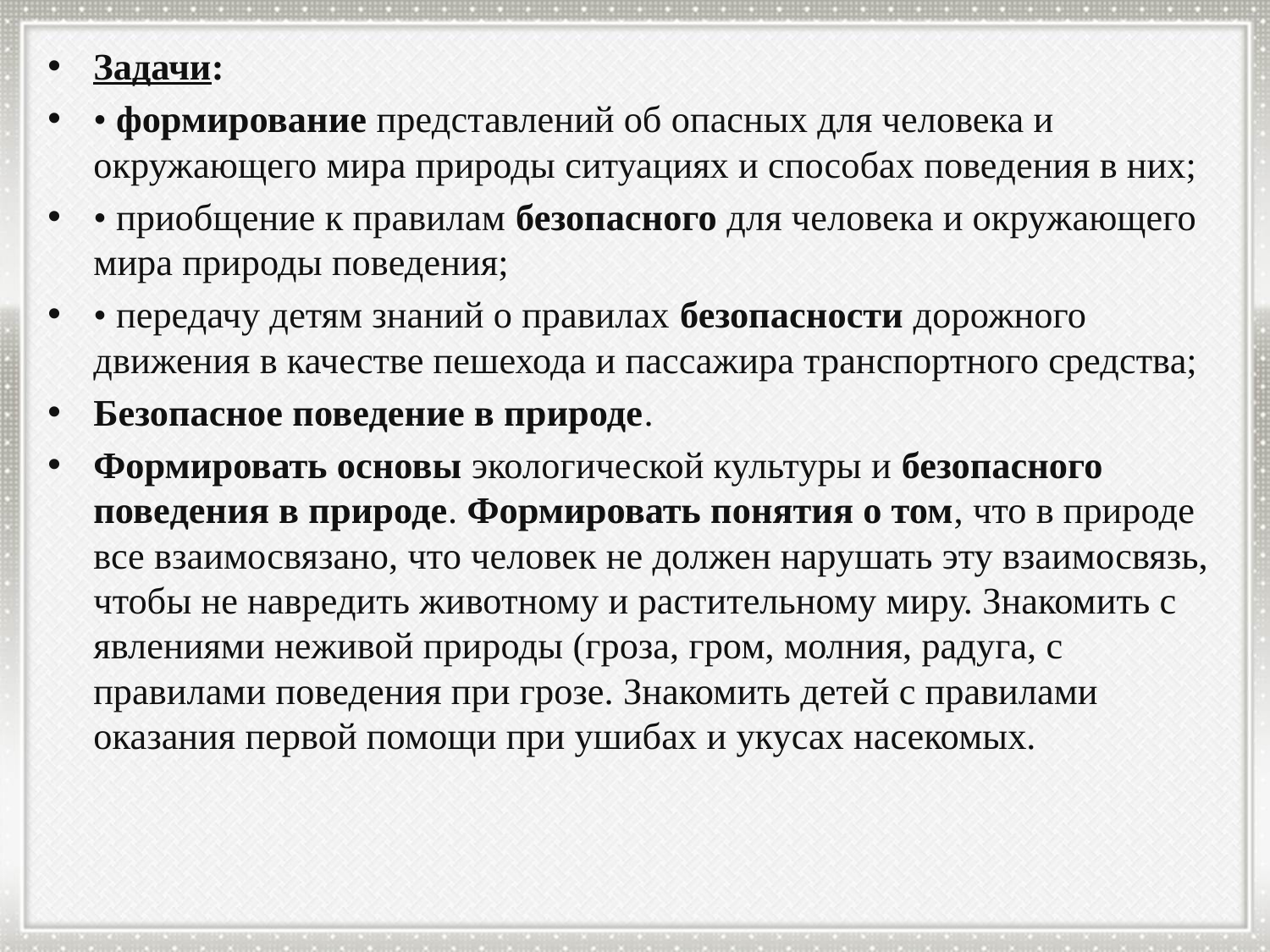

Задачи:
• формирование представлений об опасных для человека и окружающего мира природы ситуациях и способах поведения в них;
• приобщение к правилам безопасного для человека и окружающего мира природы поведения;
• передачу детям знаний о правилах безопасности дорожного движения в качестве пешехода и пассажира транспортного средства;
Безопасное поведение в природе.
Формировать основы экологической культуры и безопасного поведения в природе. Формировать понятия о том, что в природе все взаимосвязано, что человек не должен нарушать эту взаимосвязь, чтобы не навредить животному и растительному миру. Знакомить с явлениями неживой природы (гроза, гром, молния, радуга, с правилами поведения при грозе. Знакомить детей с правилами оказания первой помощи при ушибах и укусах насекомых.